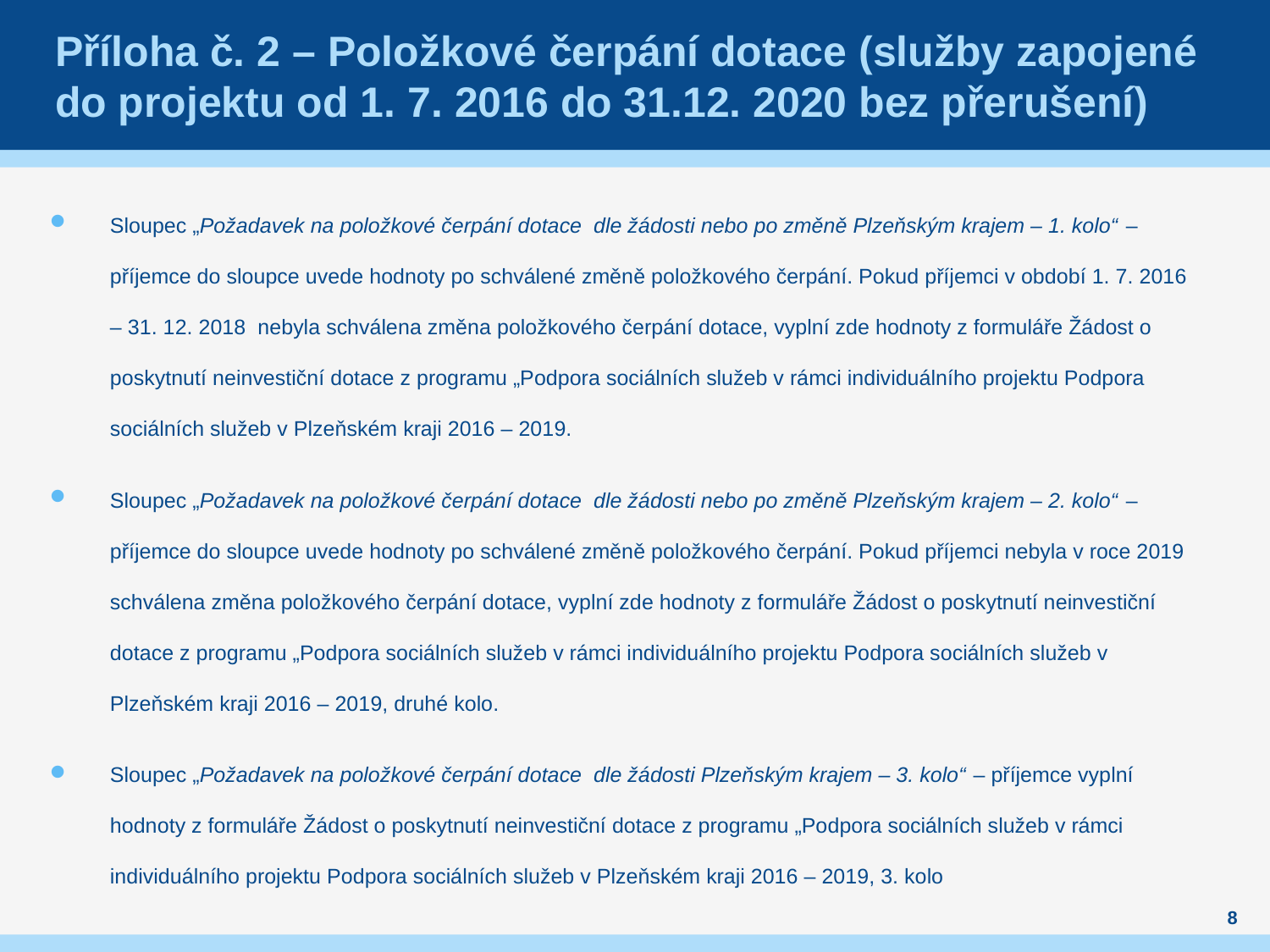

# Příloha č. 2 – Položkové čerpání dotace (služby zapojené do projektu od 1. 7. 2016 do 31.12. 2020 bez přerušení)
Sloupec „Požadavek na položkové čerpání dotace  dle žádosti nebo po změně Plzeňským krajem – 1. kolo“ – příjemce do sloupce uvede hodnoty po schválené změně položkového čerpání. Pokud příjemci v období 1. 7. 2016 – 31. 12. 2018  nebyla schválena změna položkového čerpání dotace, vyplní zde hodnoty z formuláře Žádost o poskytnutí neinvestiční dotace z programu „Podpora sociálních služeb v rámci individuálního projektu Podpora sociálních služeb v Plzeňském kraji 2016 – 2019.
Sloupec „Požadavek na položkové čerpání dotace  dle žádosti nebo po změně Plzeňským krajem – 2. kolo“ – příjemce do sloupce uvede hodnoty po schválené změně položkového čerpání. Pokud příjemci nebyla v roce 2019 schválena změna položkového čerpání dotace, vyplní zde hodnoty z formuláře Žádost o poskytnutí neinvestiční dotace z programu „Podpora sociálních služeb v rámci individuálního projektu Podpora sociálních služeb v Plzeňském kraji 2016 – 2019, druhé kolo.
Sloupec „Požadavek na položkové čerpání dotace  dle žádosti Plzeňským krajem – 3. kolo“ – příjemce vyplní hodnoty z formuláře Žádost o poskytnutí neinvestiční dotace z programu „Podpora sociálních služeb v rámci individuálního projektu Podpora sociálních služeb v Plzeňském kraji 2016 – 2019, 3. kolo

8